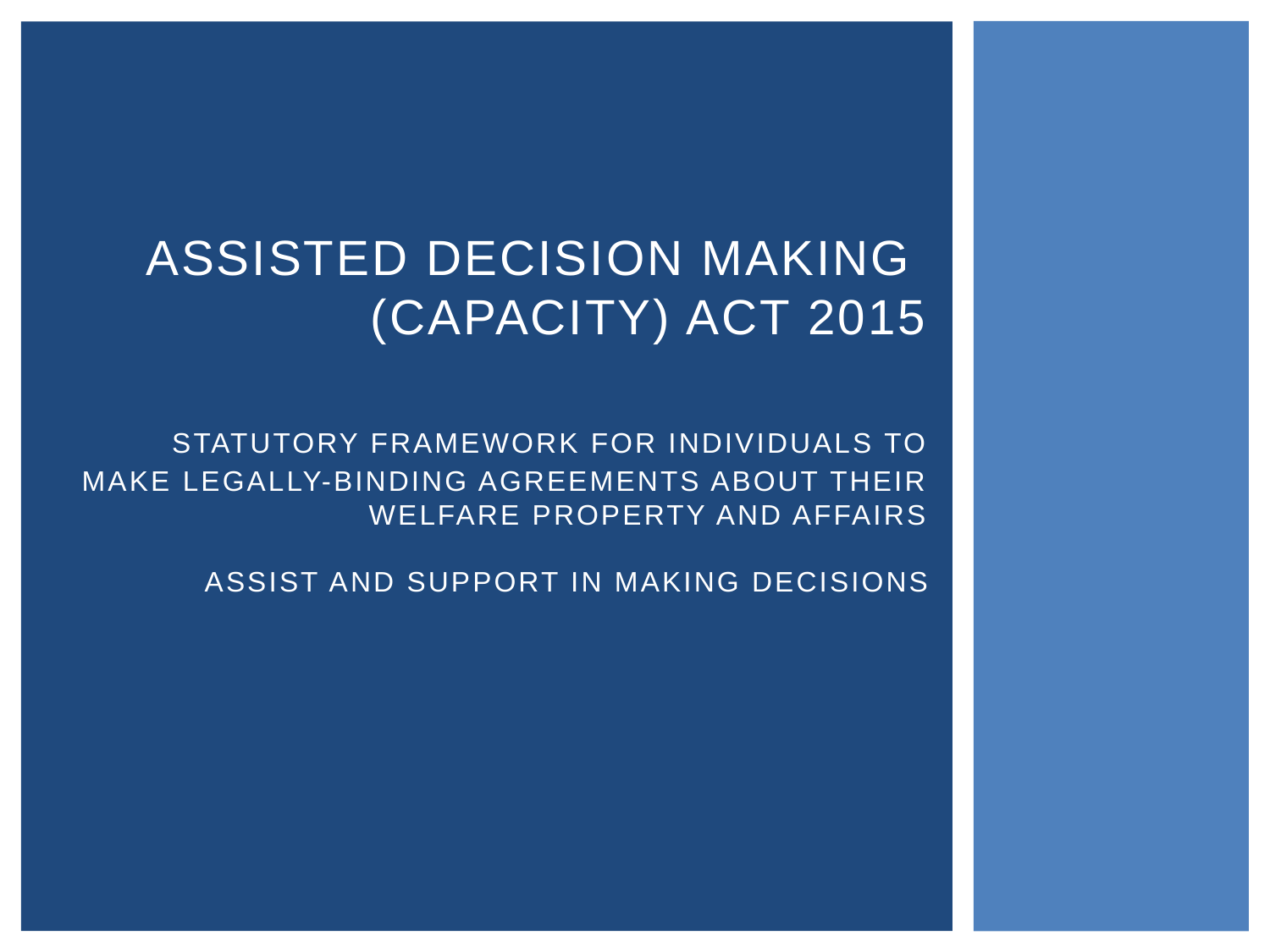

# Assisted Decision Making (Capacity) Act 2015 statutory framework for individuals to make legally-binding agreements about their welfare property and affairs assist and support in making decisions